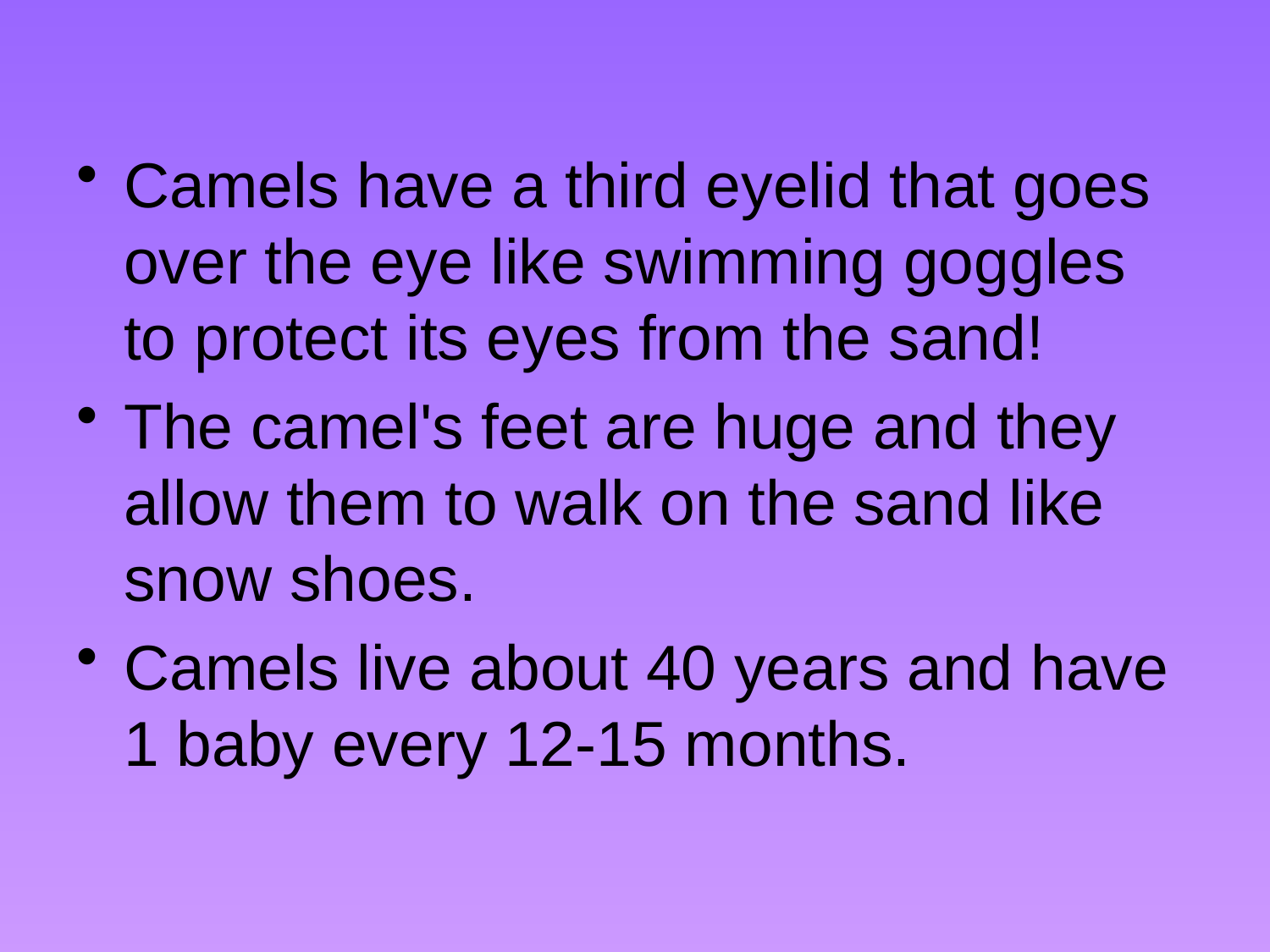

Camels have a third eyelid that goes over the eye like swimming goggles to protect its eyes from the sand!
The camel's feet are huge and they allow them to walk on the sand like snow shoes.
Camels live about 40 years and have 1 baby every 12-15 months.